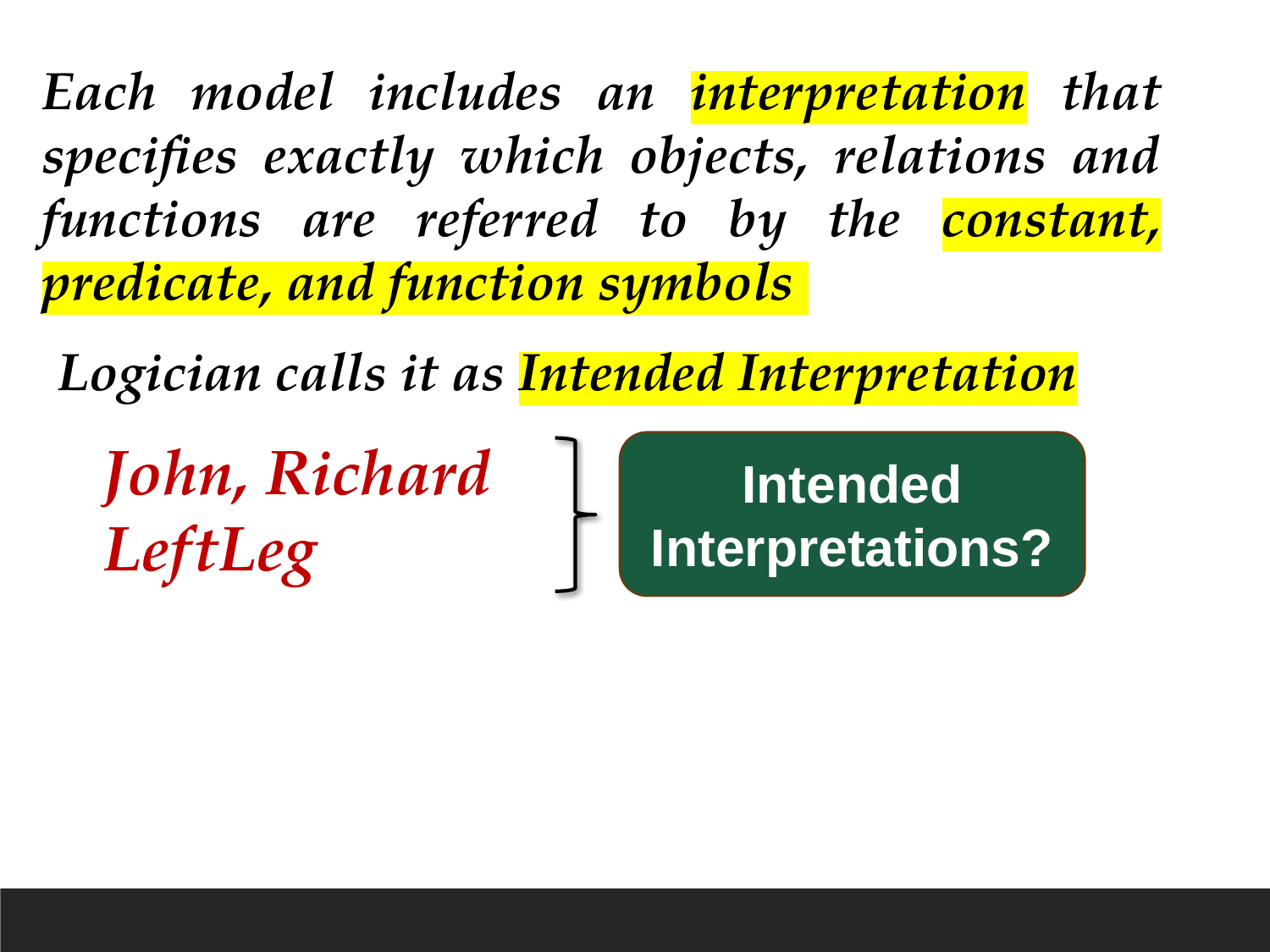

Each model includes an interpretation that specifies exactly which objects, relations and functions are referred to by the constant, predicate, and function symbols
Logician calls it as Intended Interpretation
John, Richard
LeftLeg
Intended Interpretations?